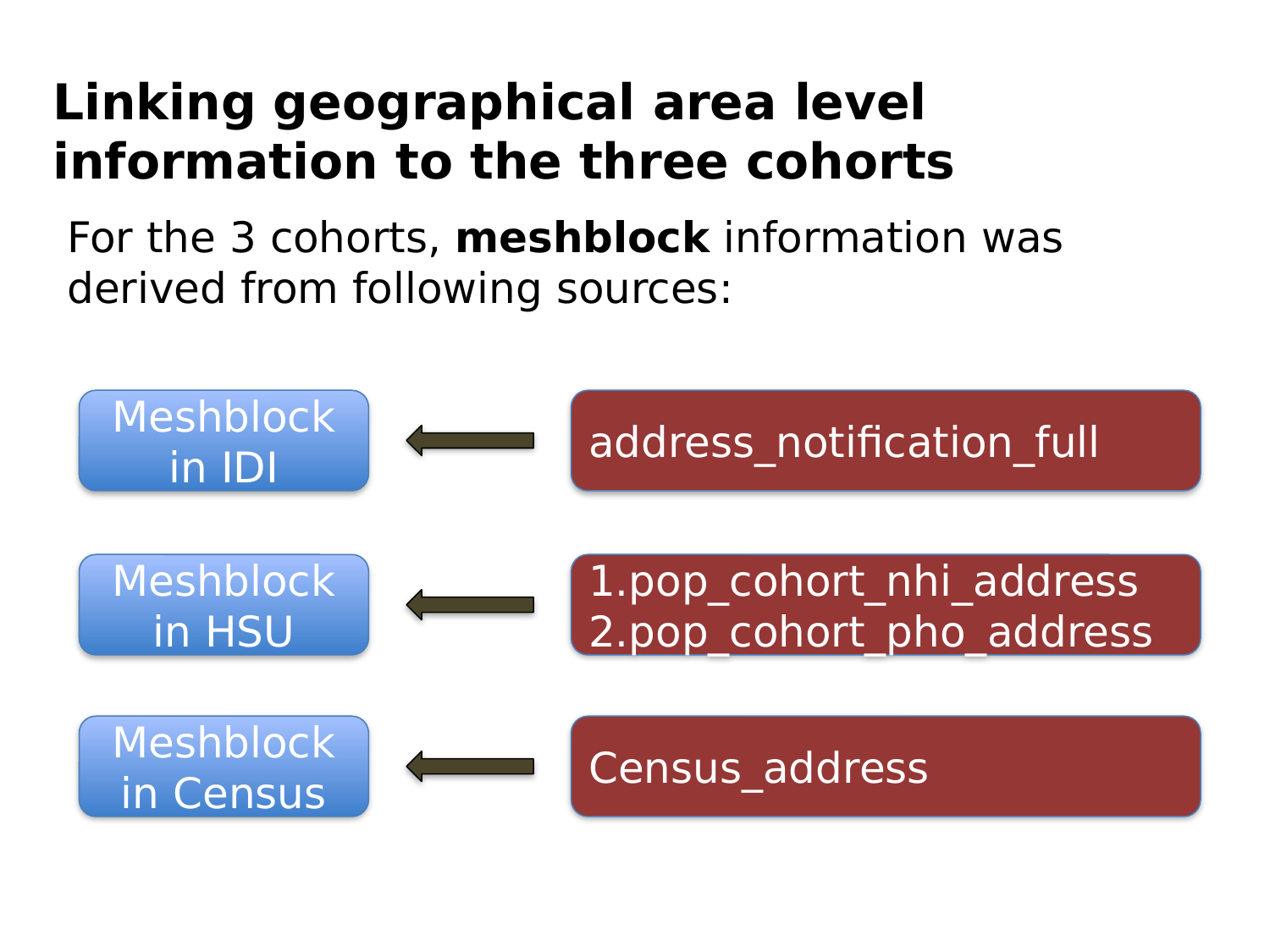

Linking geographical area level information to the three cohorts
For the 3 cohorts, meshblock information was derived from following sources:

Meshblock in IDI
address_notification_full

Meshblock in HSU
1.pop_cohort_nhi_address
2.pop_cohort_pho_address

Meshblock in Census
Census_address